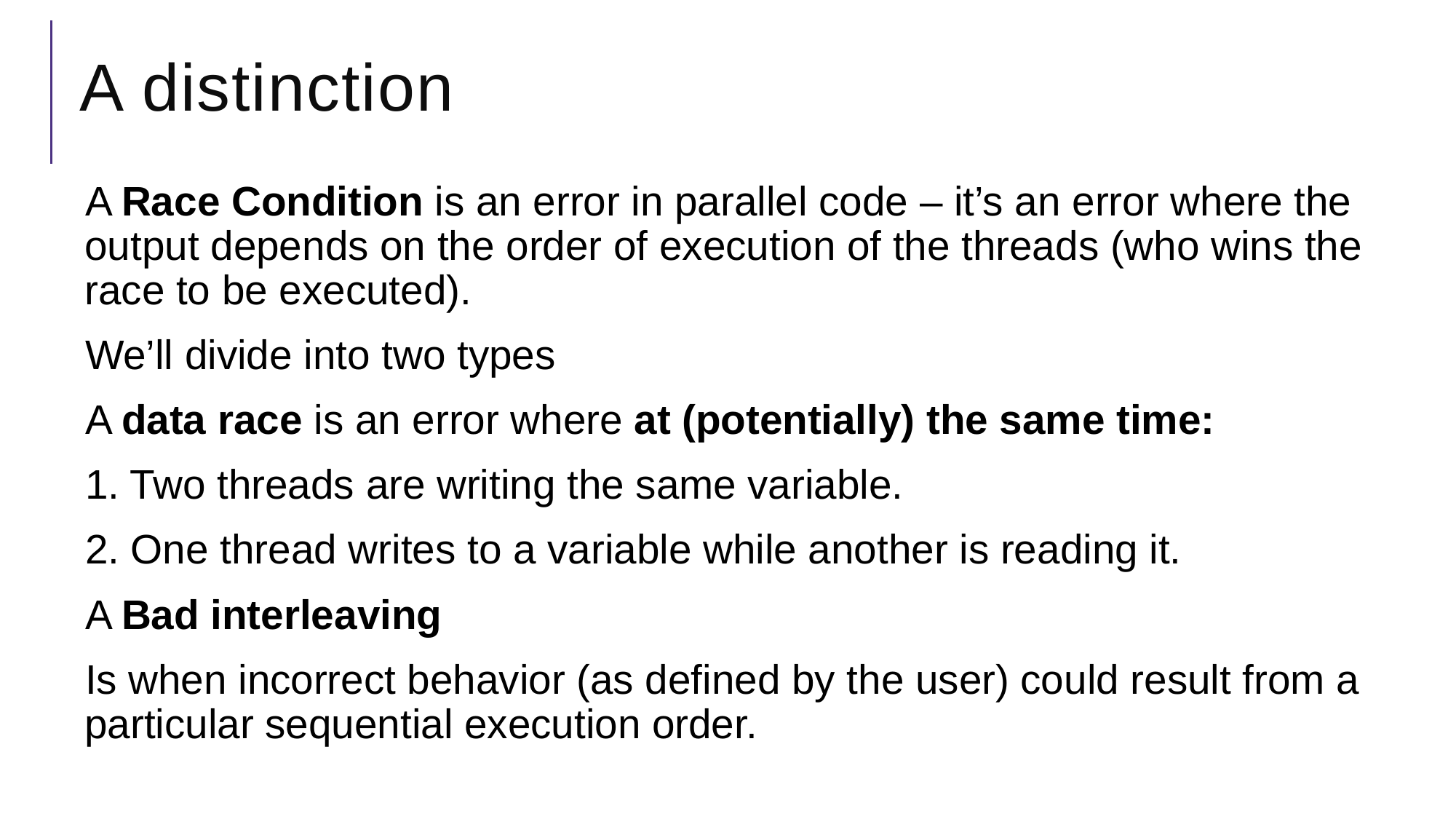

# A distinction
A Race Condition is an error in parallel code – it’s an error where the output depends on the order of execution of the threads (who wins the race to be executed).
We’ll divide into two types
A data race is an error where at (potentially) the same time:
1. Two threads are writing the same variable.
2. One thread writes to a variable while another is reading it.
A Bad interleaving
Is when incorrect behavior (as defined by the user) could result from a particular sequential execution order.